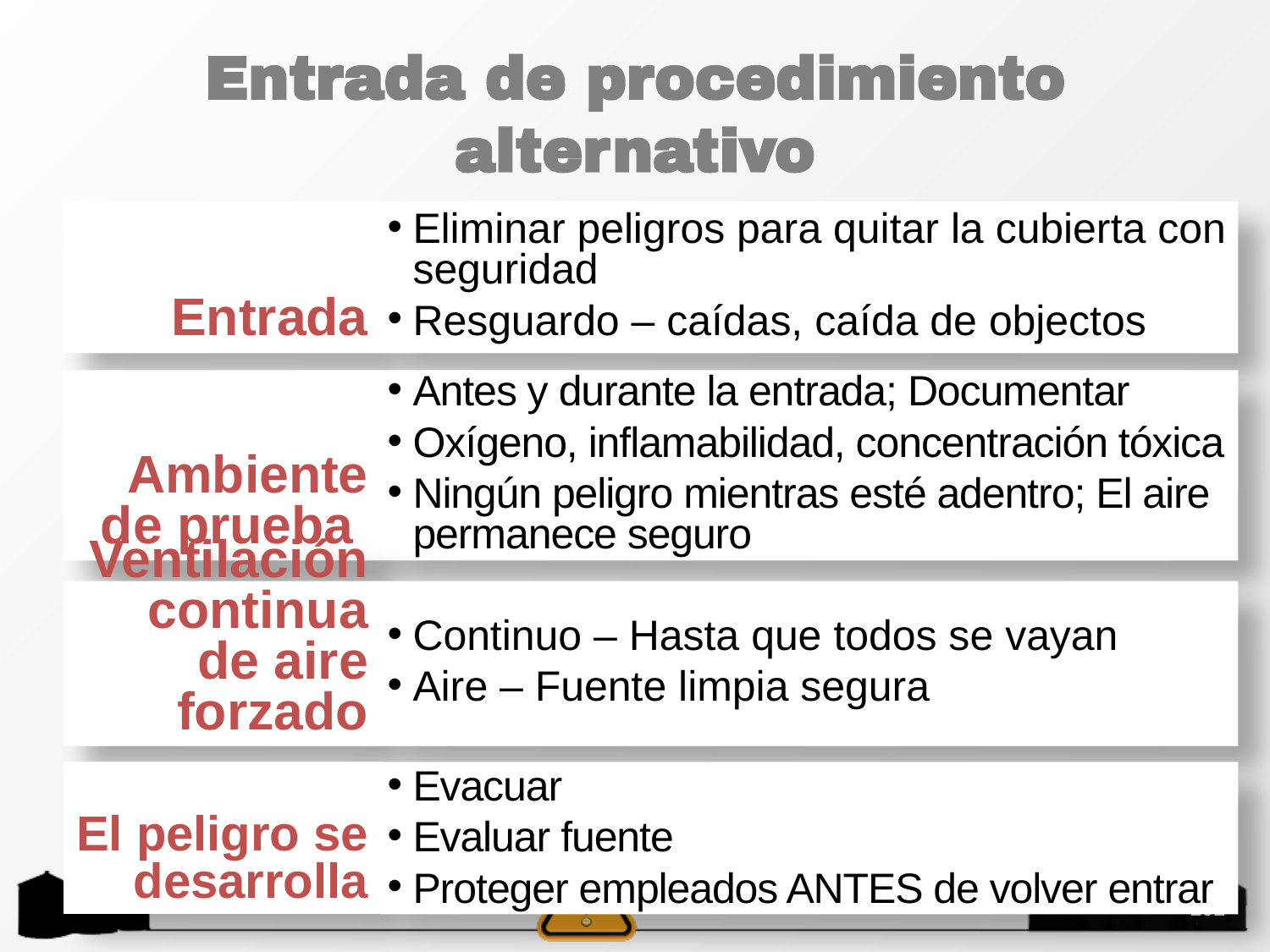

# Entrada de procedimiento alternativo
Entrada
Eliminar peligros para quitar la cubierta con seguridad
Resguardo – caídas, caída de objectos
Ambiente de prueba
Antes y durante la entrada; Documentar
Oxígeno, inflamabilidad, concentración tóxica
Ningún peligro mientras esté adentro; El aire permanece seguro
Ventilación continua de aire forzado
Continuo – Hasta que todos se vayan
Aire – Fuente limpia segura
El peligro se desarrolla
Evacuar
Evaluar fuente
Proteger empleados ANTES de volver entrar
101